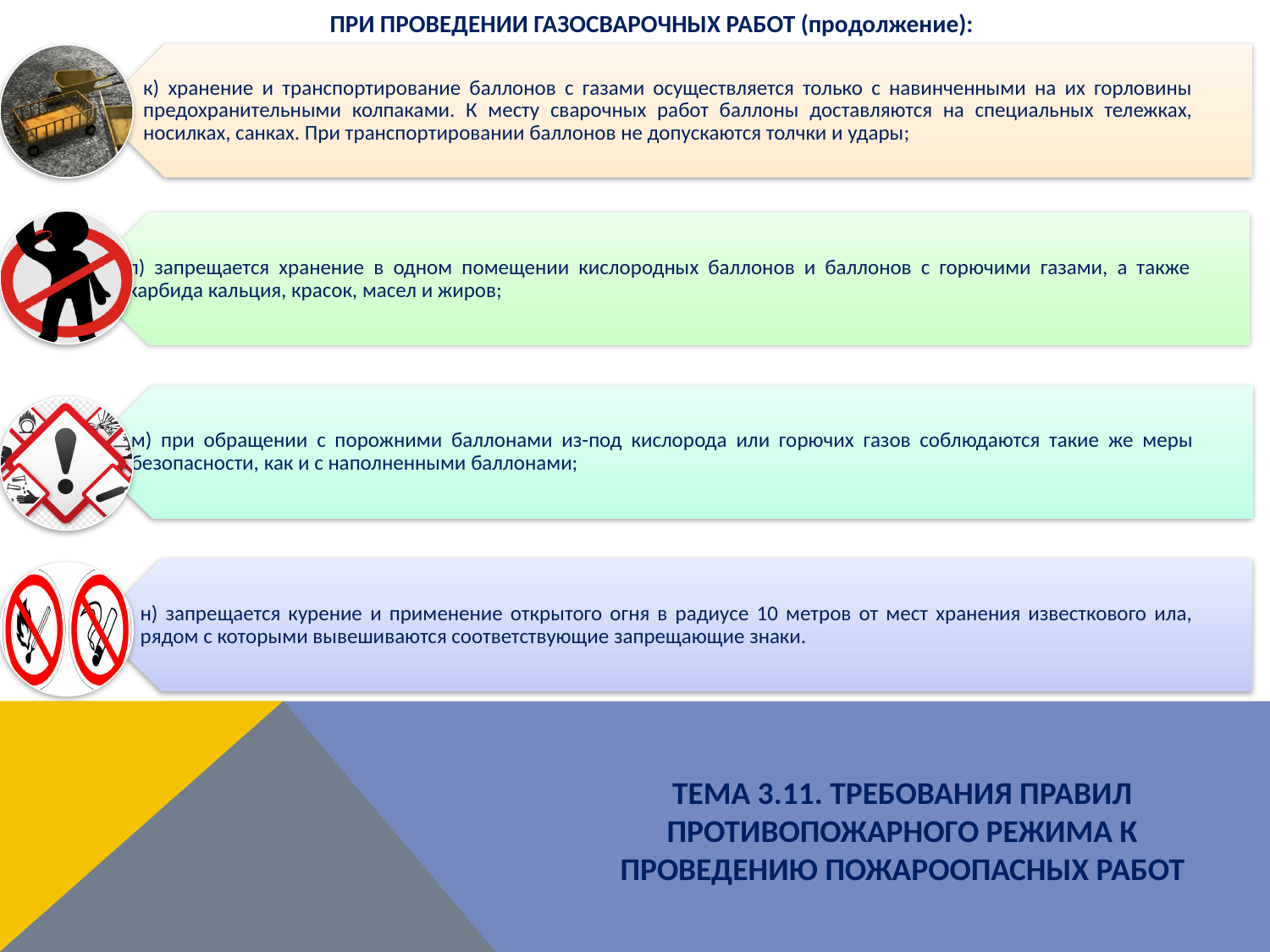

ПРИ ПРОВЕДЕНИИ ГАЗОСВАРОЧНЫХ РАБОТ (продолжение):
к) хранение и транспортирование баллонов с газами осуществляется только с навинченными на их горловины предохранительными колпаками. К месту сварочных работ баллоны доставляются на специальных тележках, носилках, санках. При транспортировании баллонов не допускаются толчки и удары;
л) запрещается хранение в одном помещении кислородных баллонов и баллонов с горючими газами, а также карбида кальция, красок, масел и жиров;
м) при обращении с порожними баллонами из-под кислорода или горючих газов соблюдаются такие же меры безопасности, как и с наполненными баллонами;
н) запрещается курение и применение открытого огня в радиусе 10 метров от мест хранения известкового ила, рядом с которыми вывешиваются соответствующие запрещающие знаки.
ТЕМА 3.11. ТРЕБОВАНИЯ ПРАВИЛ ПРОТИВОПОЖАРНОГО РЕЖИМА К ПРОВЕДЕНИЮ ПОЖАРООПАСНЫХ РАБОТ